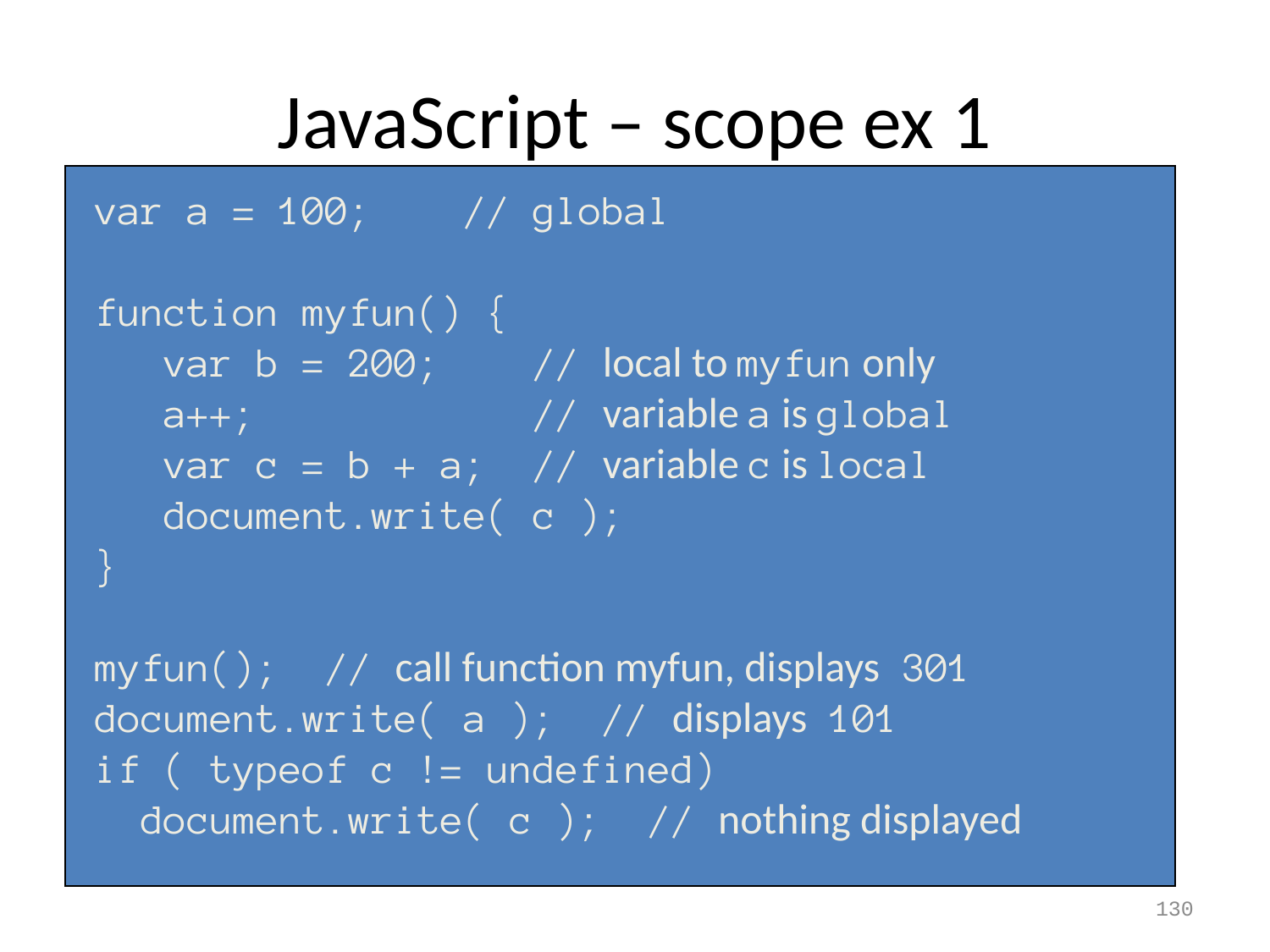

# JavaScript – scope ex 1

var a = 100;    // global

function myfun() {
   var b = 200;    // local to myfun only
   a++;            // variable a is global
   var c = b + a;  // variable c is local
   document.write( c );
}

myfun();  // call function myfun, displays 301
document.write( a );  // displays 101
if ( typeof c != undefined)
  document.write( c );  // nothing displayed

130